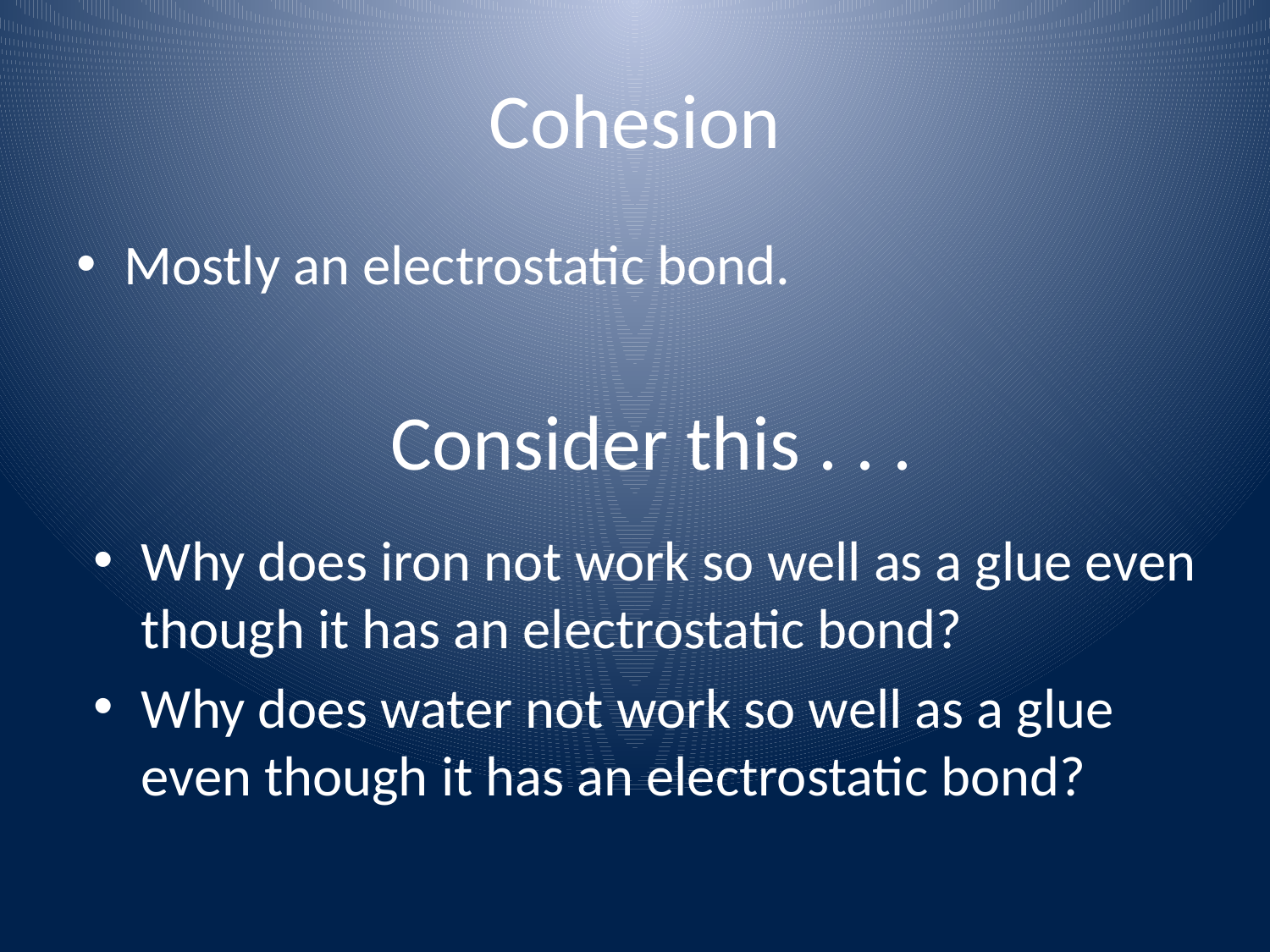

# Cohesion
Mostly an electrostatic bond.
Consider this . . .
Why does iron not work so well as a glue even though it has an electrostatic bond?
Why does water not work so well as a glue even though it has an electrostatic bond?